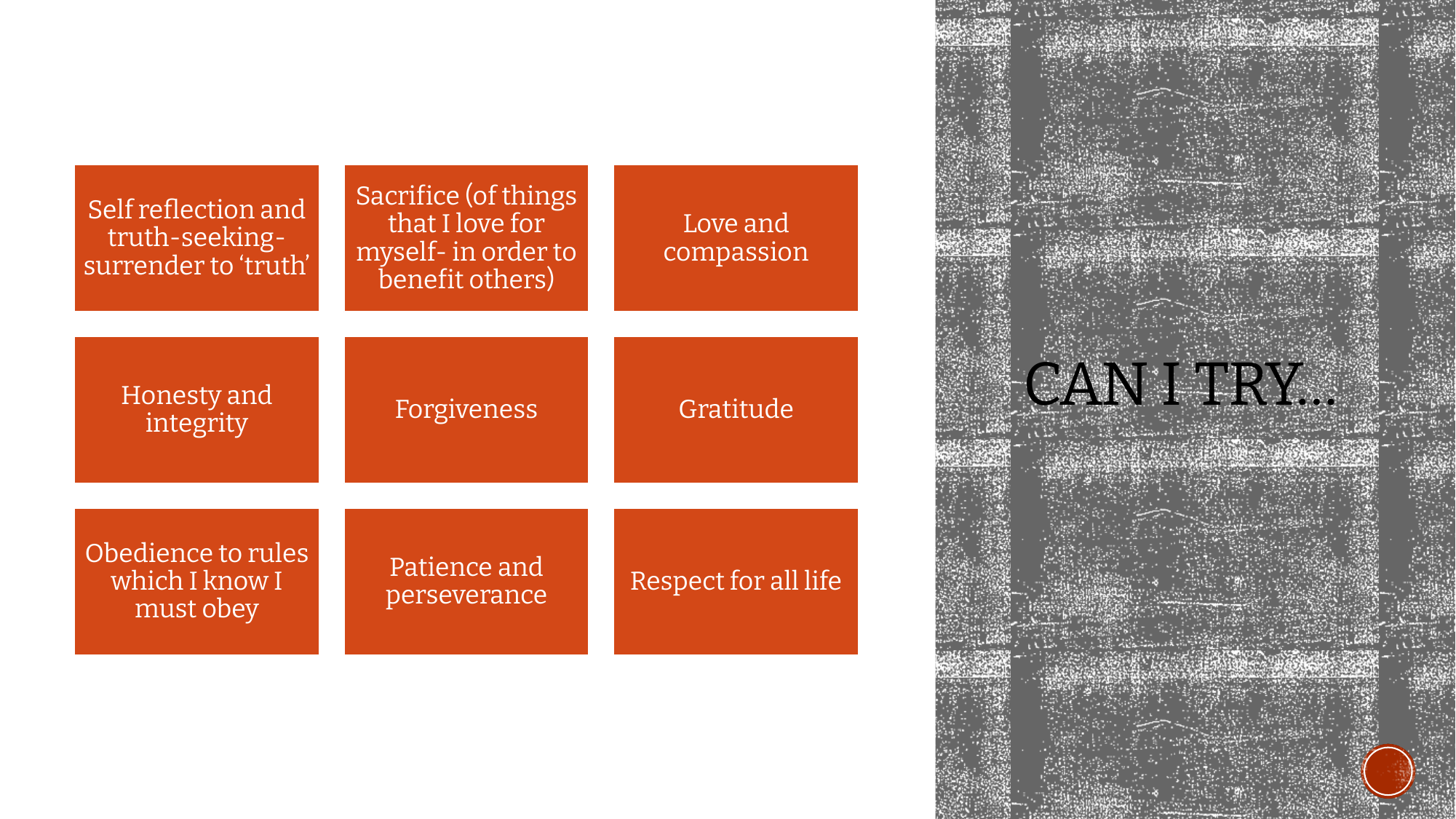

Self reflection and truth-seeking- surrender to ‘truth’
Sacrifice (of things that I love for myself- in order to benefit others)
Love and compassion
Honesty and integrity
Forgiveness
Gratitude
Obedience to rules which I know I must obey
Patience and perseverance
Respect for all life
# Can I try…